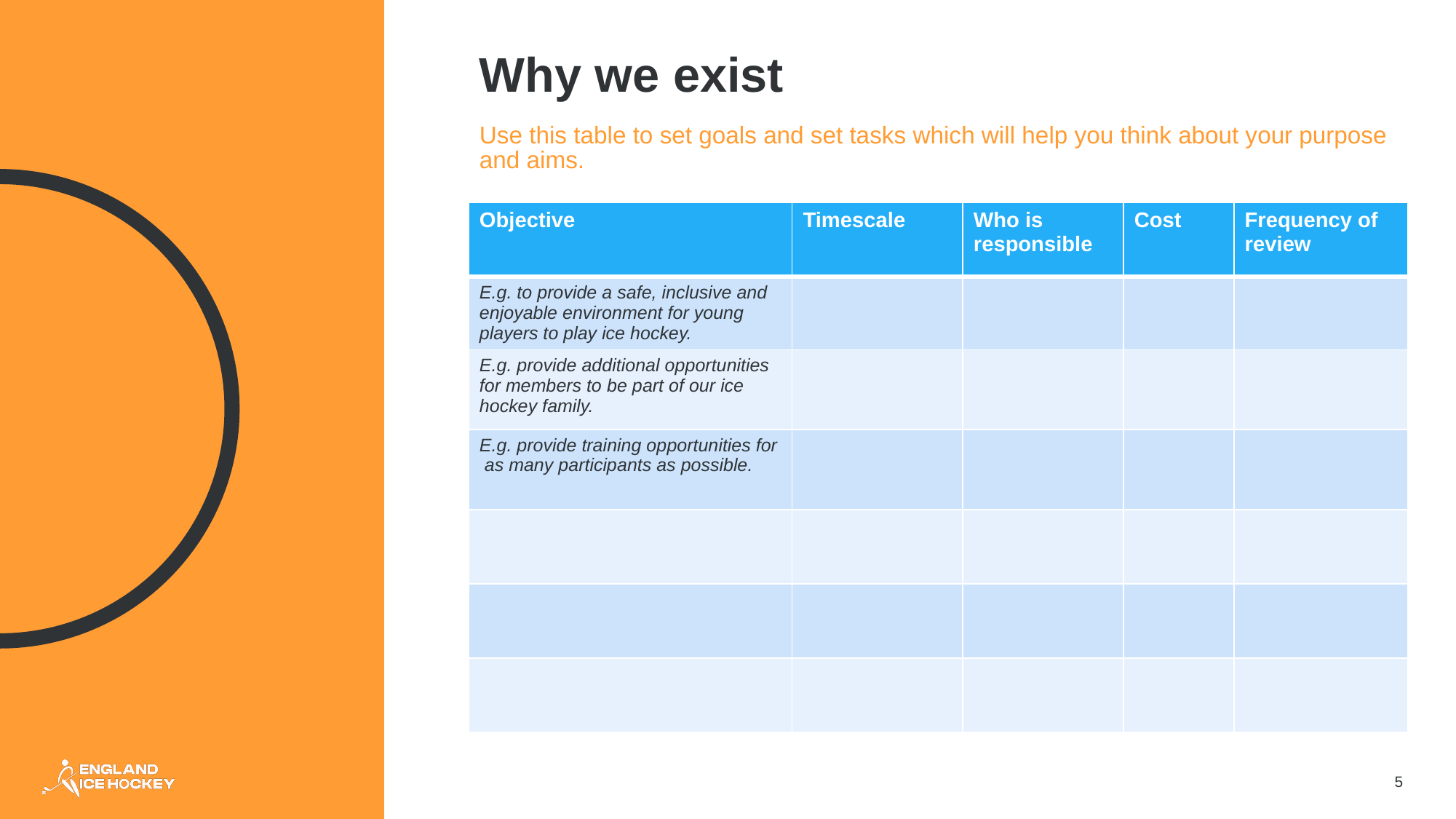

# Why we exist
Use this table to set goals and set tasks which will help you think about your purpose and aims.
| Objective | Timescale | Who is responsible | Cost | Frequency of review |
| --- | --- | --- | --- | --- |
| E.g. to provide a safe, inclusive and enjoyable environment for young players to play ice hockey. |  |  |  |  |
| E.g. provide additional opportunities for members to be part of our ice hockey family. |  |  |  |  |
| E.g. provide training opportunities for as many participants as possible. |  |  |  |  |
|  |  |  |  |  |
|  |  |  |  |  |
|  |  |  |  |  |
5